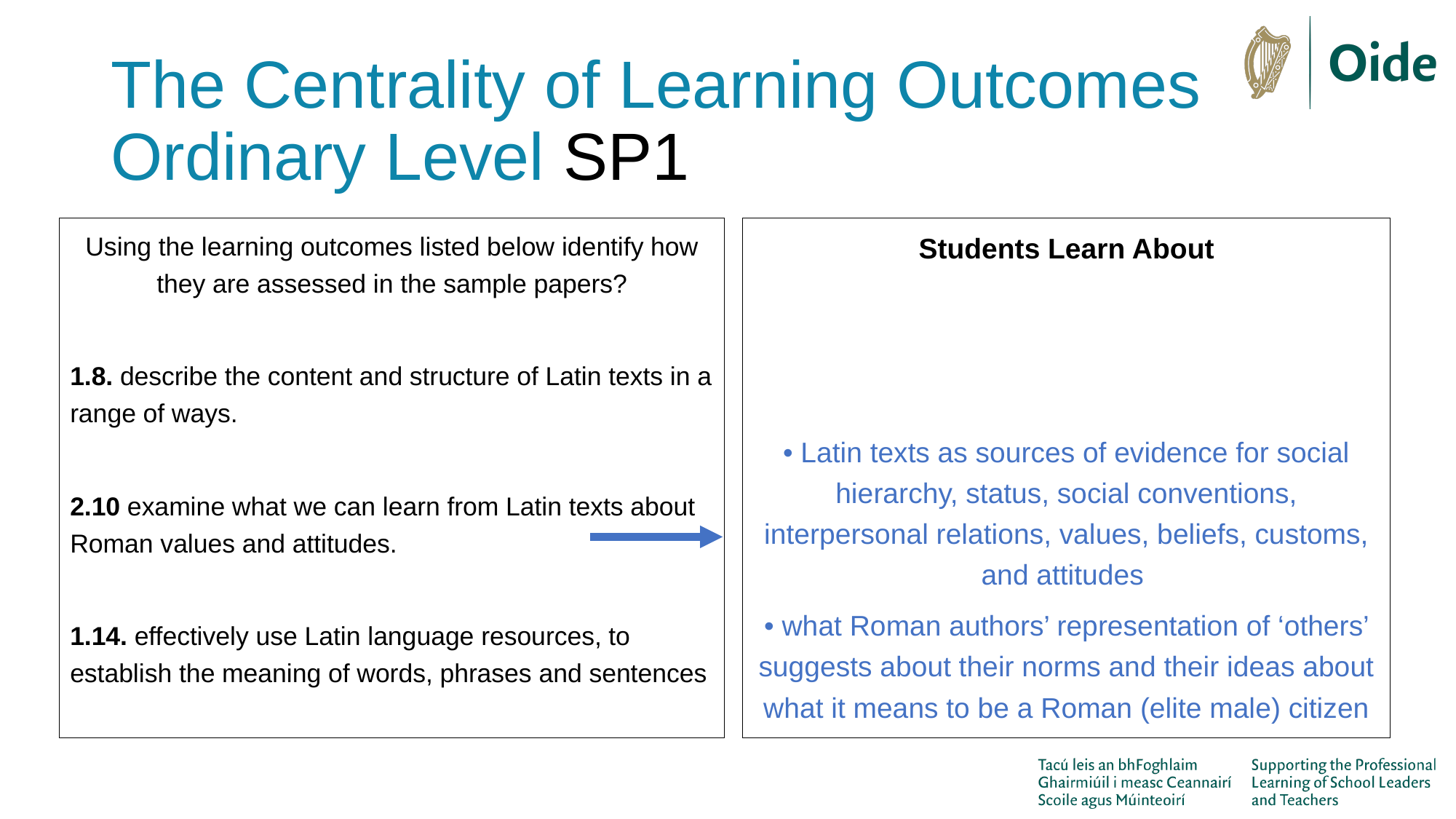

# The Centrality of Learning Outcomes Ordinary Level SP1
Using the learning outcomes listed below identify how they are assessed in the sample papers?

1.8. describe the content and structure of Latin texts in a range of ways.

2.10 examine what we can learn from Latin texts about Roman values and attitudes.

1.14. effectively use Latin language resources, to establish the meaning of words, phrases and sentences

Students Learn About

• Latin texts as sources of evidence for social hierarchy, status, social conventions, interpersonal relations, values, beliefs, customs, and attitudes
• what Roman authors’ representation of ‘others’ suggests about their norms and their ideas about what it means to be a Roman (elite male) citizen